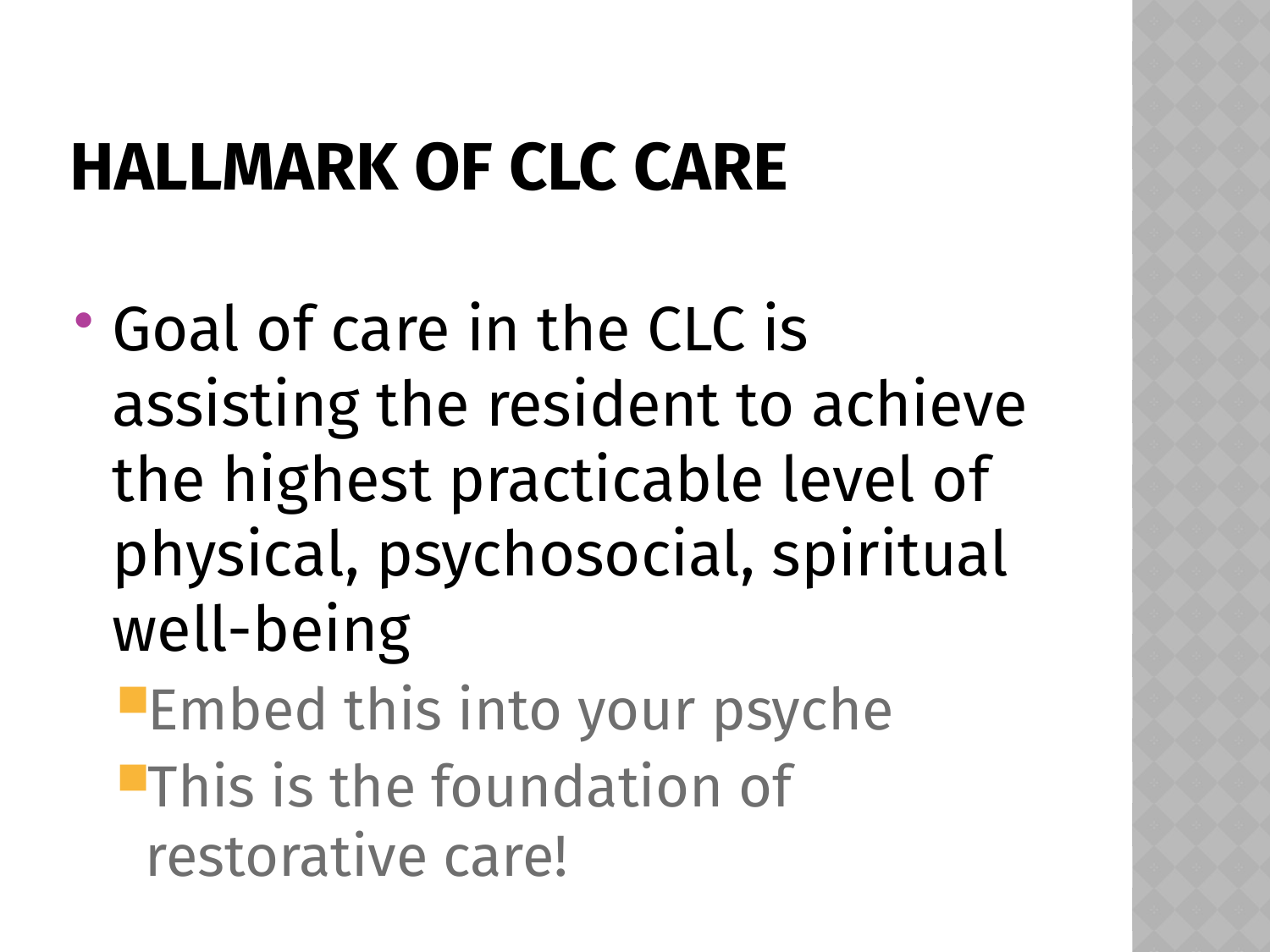

# Hallmark of CLC CARE

Goal of care in the CLC is assisting the resident to achieve the highest practicable level of physical, psychosocial, spiritual well-being
Embed this into your psyche
This is the foundation of restorative care!